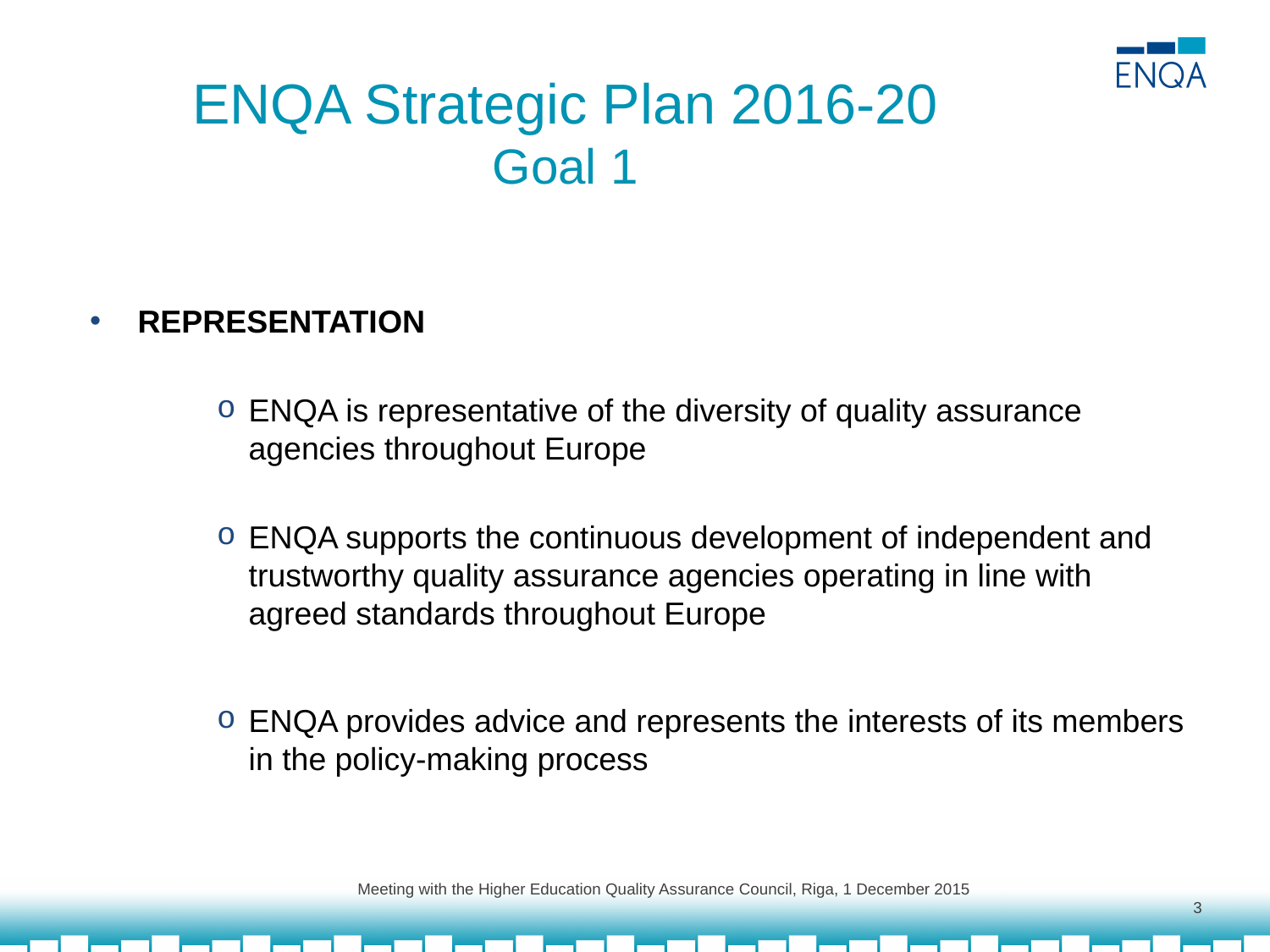

# ENQA Strategic Plan 2016-20 Goal 1

REPRESENTATION

ENQA is representative of the diversity of quality assurance agencies throughout Europe

ENQA supports the continuous development of independent and trustworthy quality assurance agencies operating in line with agreed standards throughout Europe

ENQA provides advice and represents the interests of its members in the policy-making process

Meeting with the Higher Education Quality Assurance Council, Riga, 1 December 2015
3